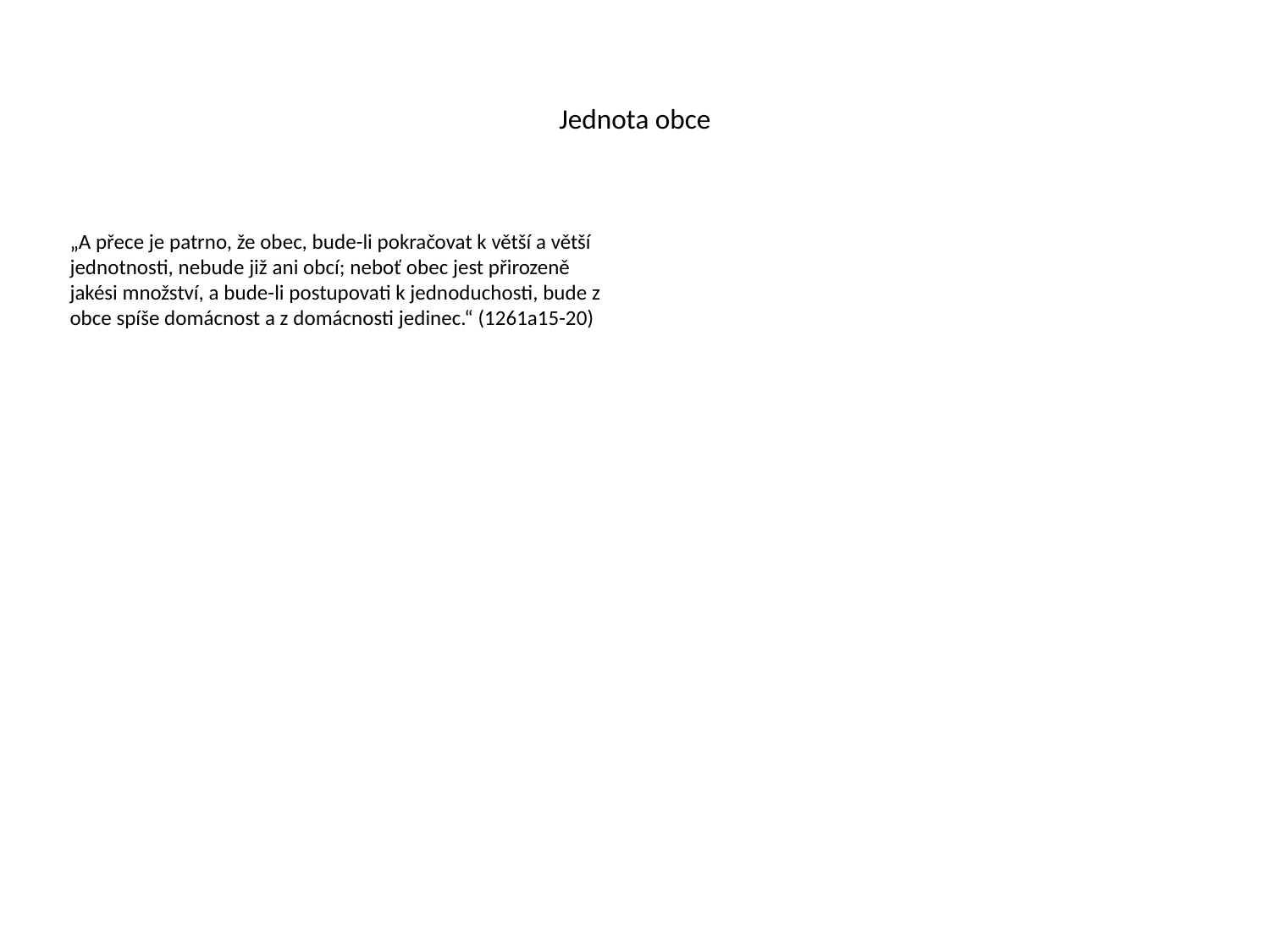

# Jednota obce
„A přece je patrno, že obec, bude-li pokračovat k větší a větší jednotnosti, nebude již ani obcí; neboť obec jest přirozeně jakési množství, a bude-li postupovati k jednoduchosti, bude z obce spíše domácnost a z domácnosti jedinec.“ (1261a15-20)